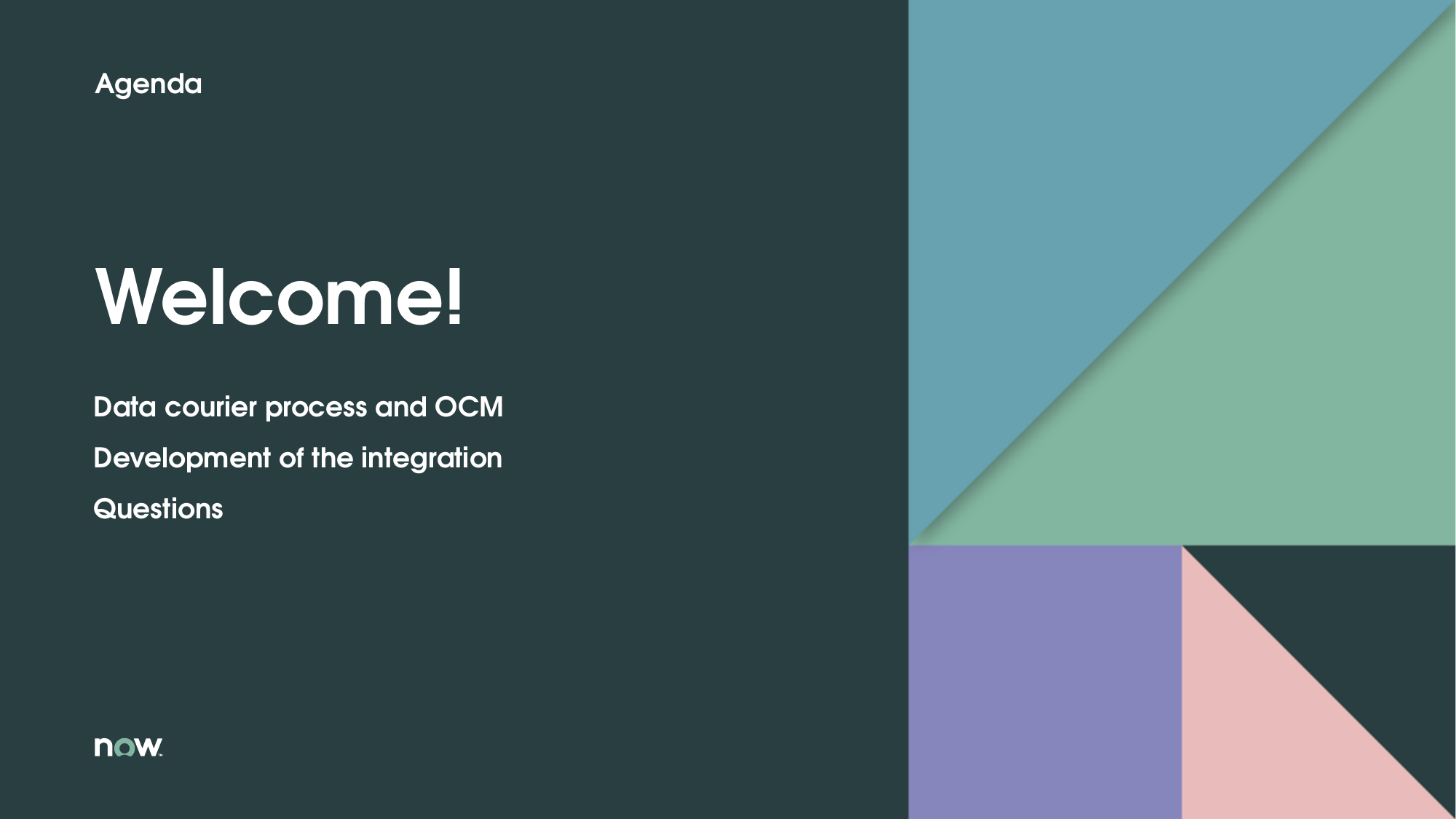

Agenda
# Welcome!
Data courier process and OCM
Development of the integration
Questions